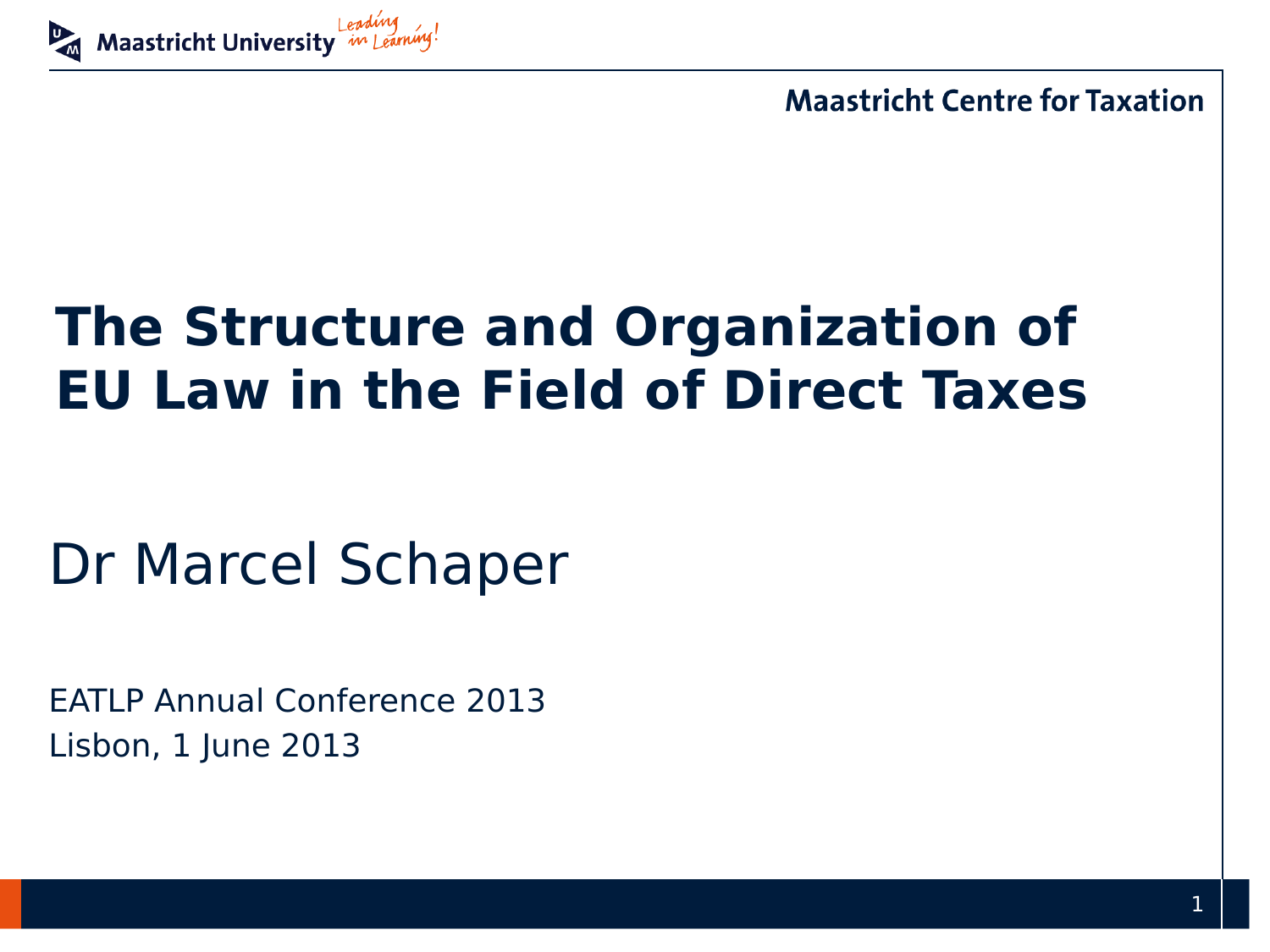

# The Structure and Organization of EU Law in the Field of Direct Taxes

Dr Marcel Schaper

EATLP Annual Conference 2013
Lisbon, 1 June 2013